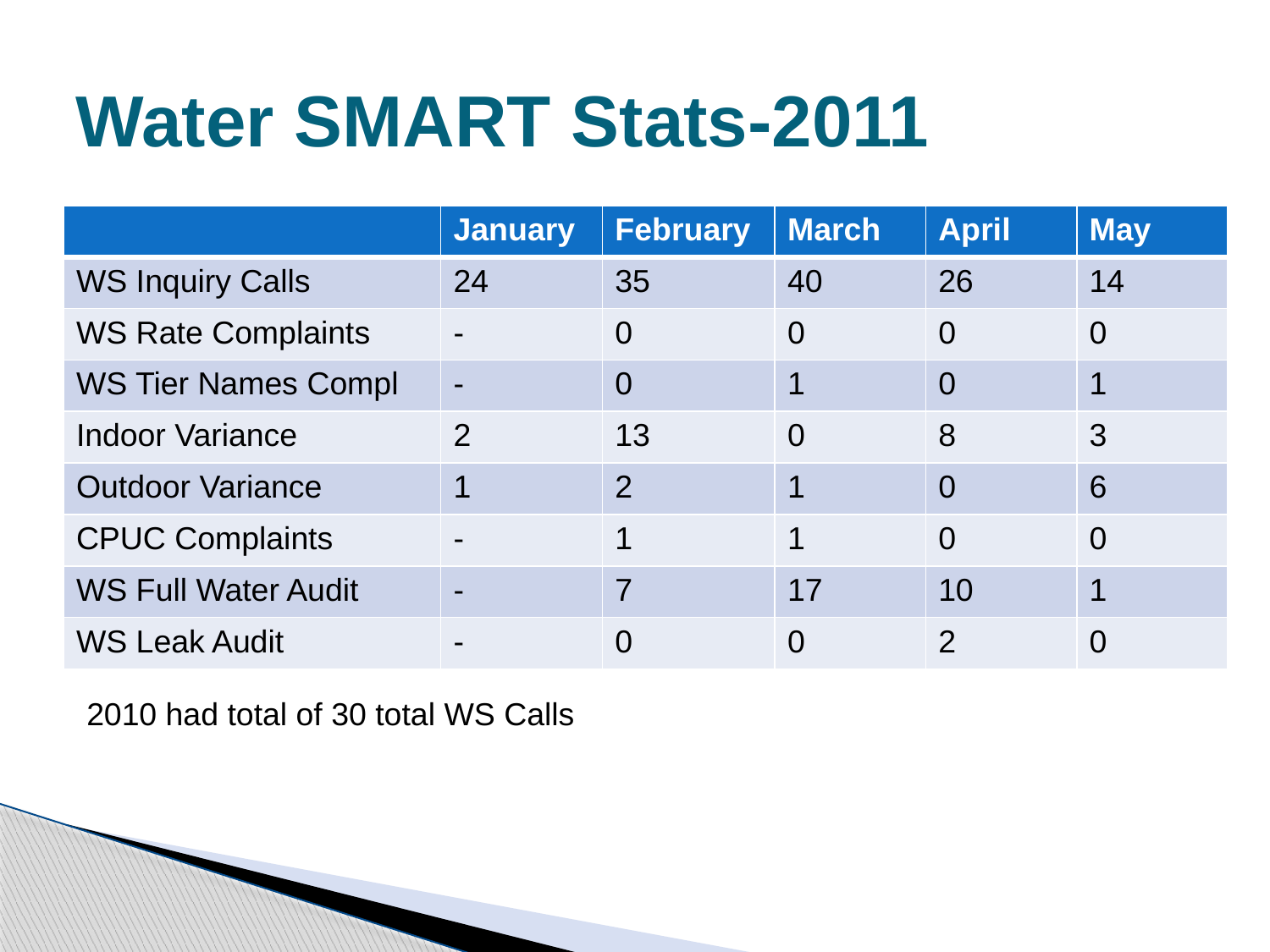

# Water SMART Stats-2011
|  | January | February | March | April | May |
| --- | --- | --- | --- | --- | --- |
| WS Inquiry Calls | 24 | 35 | 40 | 26 | 14 |
| WS Rate Complaints | - | 0 | 0 | 0 | 0 |
| WS Tier Names Compl | - | 0 | 1 | 0 | 1 |
| Indoor Variance | 2 | 13 | 0 | 8 | 3 |
| Outdoor Variance | 1 | 2 | 1 | 0 | 6 |
| CPUC Complaints | - | 1 | 1 | 0 | 0 |
| WS Full Water Audit | - | 7 | 17 | 10 | 1 |
| WS Leak Audit | - | 0 | 0 | 2 | 0 |
2010 had total of 30 total WS Calls